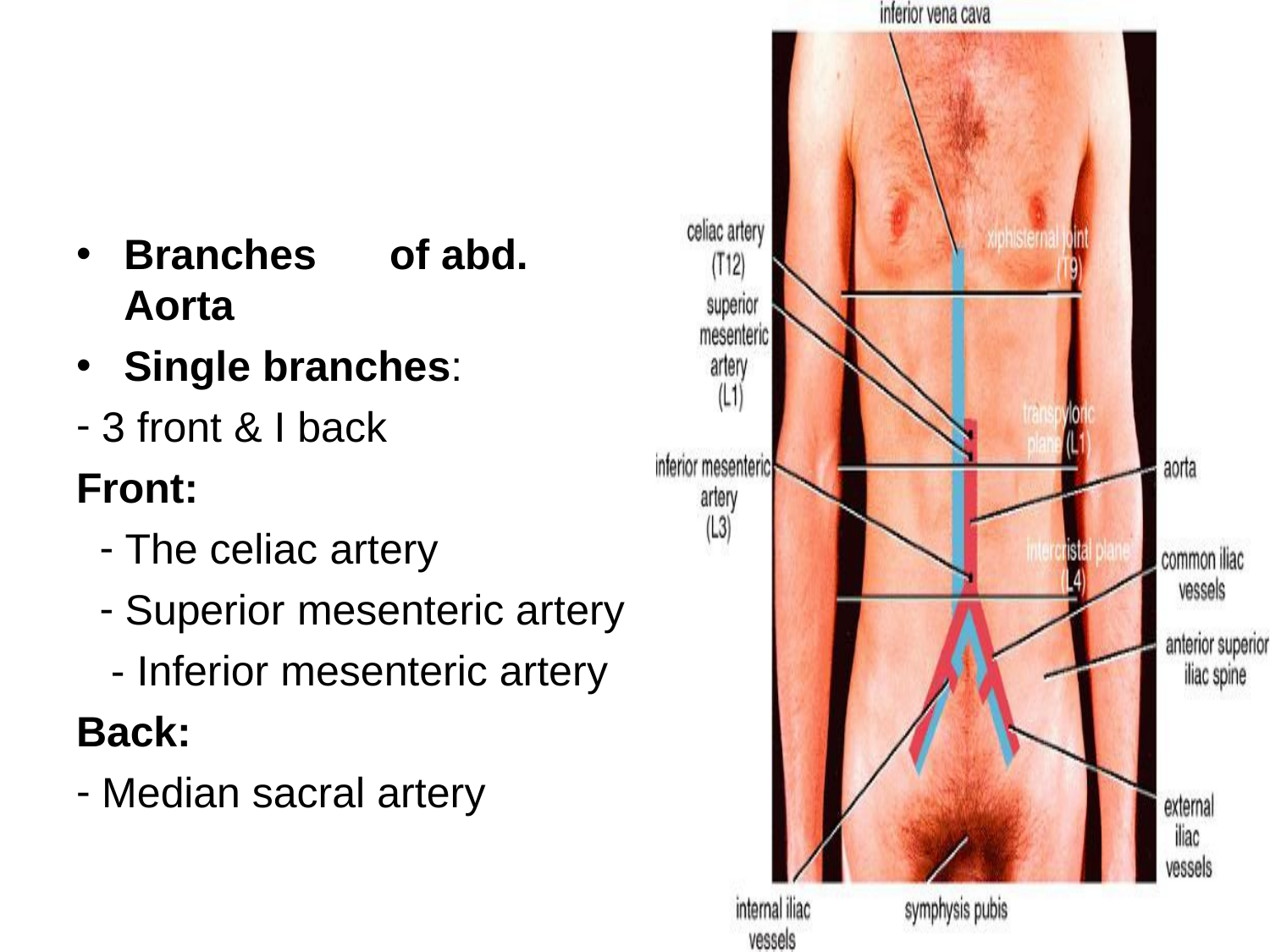

Branches	of abd. Aorta

Single branches:

3 front & I back

Front:

The celiac artery

Superior mesenteric artery

- Inferior mesenteric artery

Back:

Median sacral artery